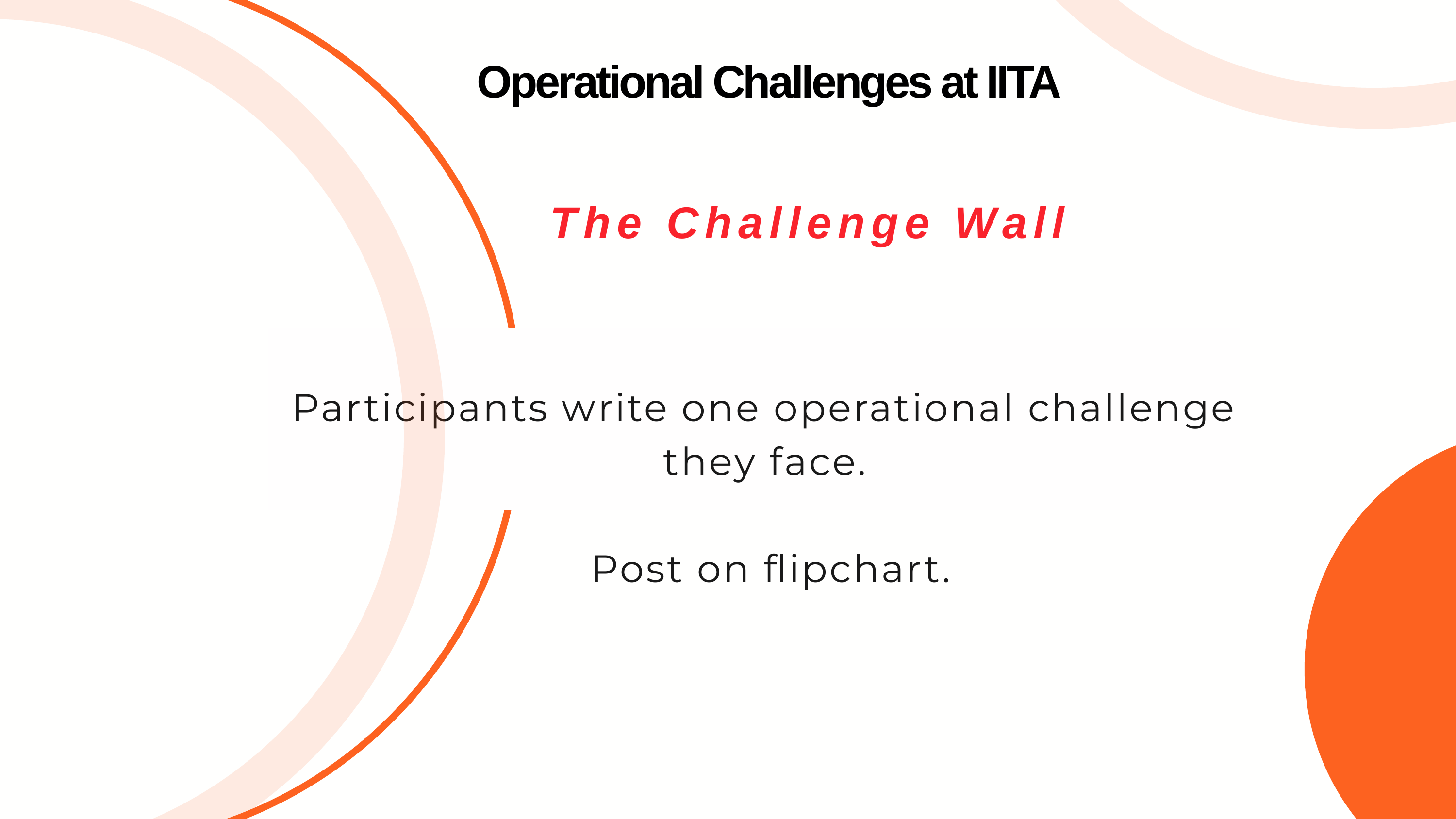

Operational Challenges at IITA
The Challenge Wall

Participants write one operational challenge they face.

 Post on flipchart.